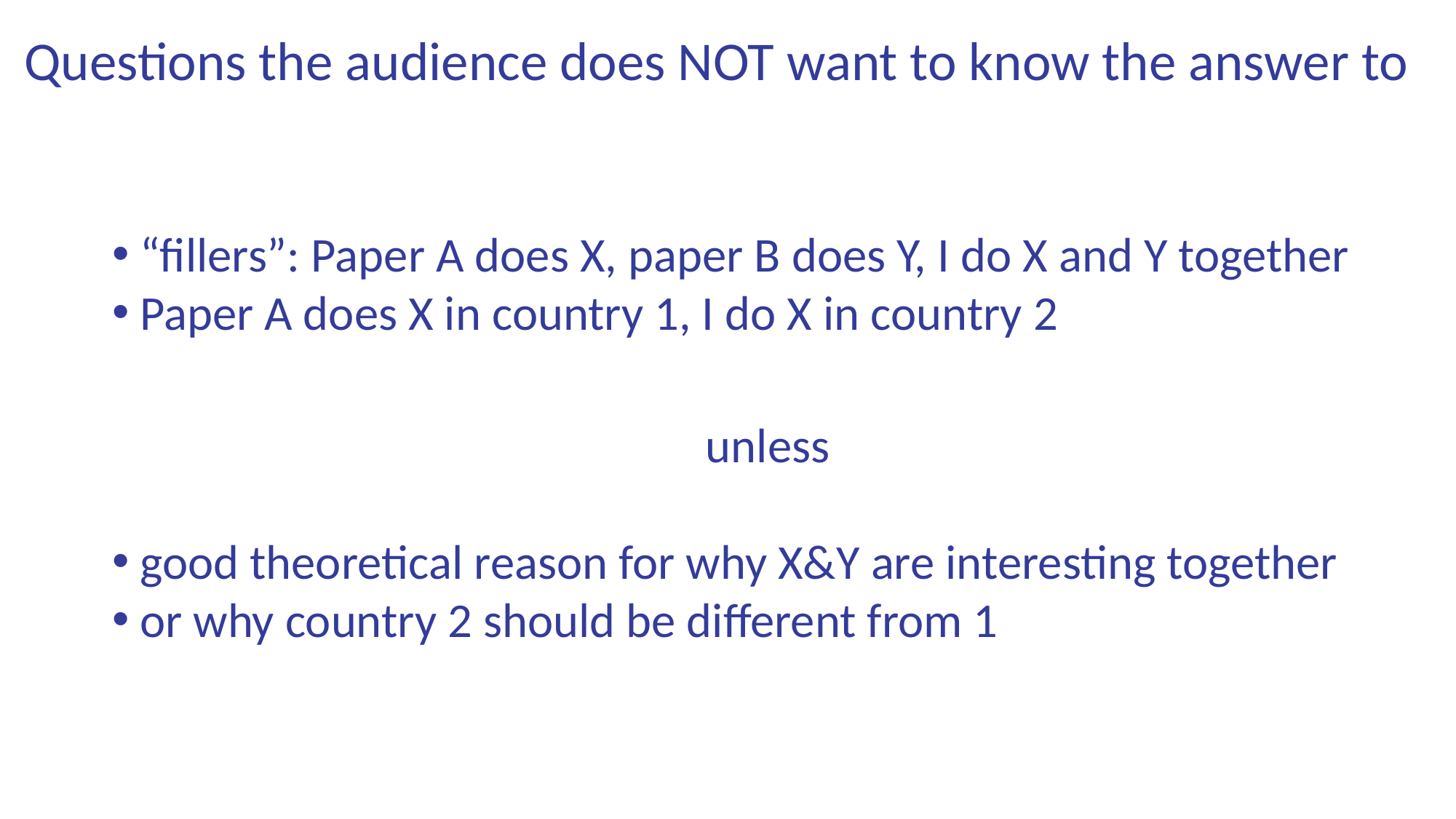

# Questions the audience does NOT want to know the answer to
“fillers”: Paper A does X, paper B does Y, I do X and Y together
Paper A does X in country 1, I do X in country 2

unless

good theoretical reason for why X&Y are interesting together
or why country 2 should be different from 1